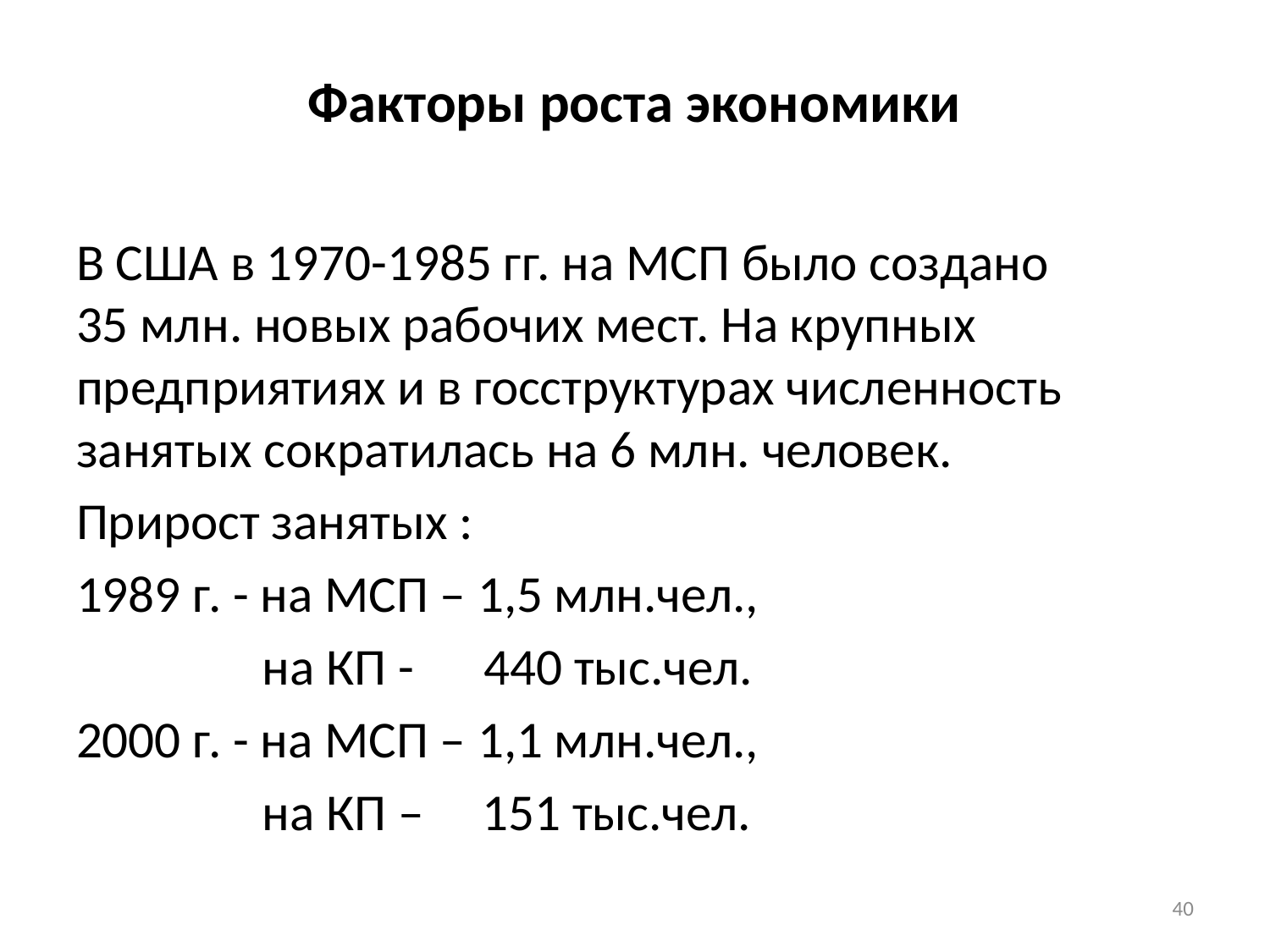

# Факторы роста экономики
В США в 1970-1985 гг. на МСП было создано
35 млн. новых рабочих мест. На крупных предприятиях и в госструктурах численность занятых сократилась на 6 млн. человек.
Прирост занятых :
1989 г. - на МСП – 1,5 млн.чел.,
                на КП -      440 тыс.чел.
2000 г. - на МСП – 1,1 млн.чел.,
                на КП –     151 тыс.чел.
40